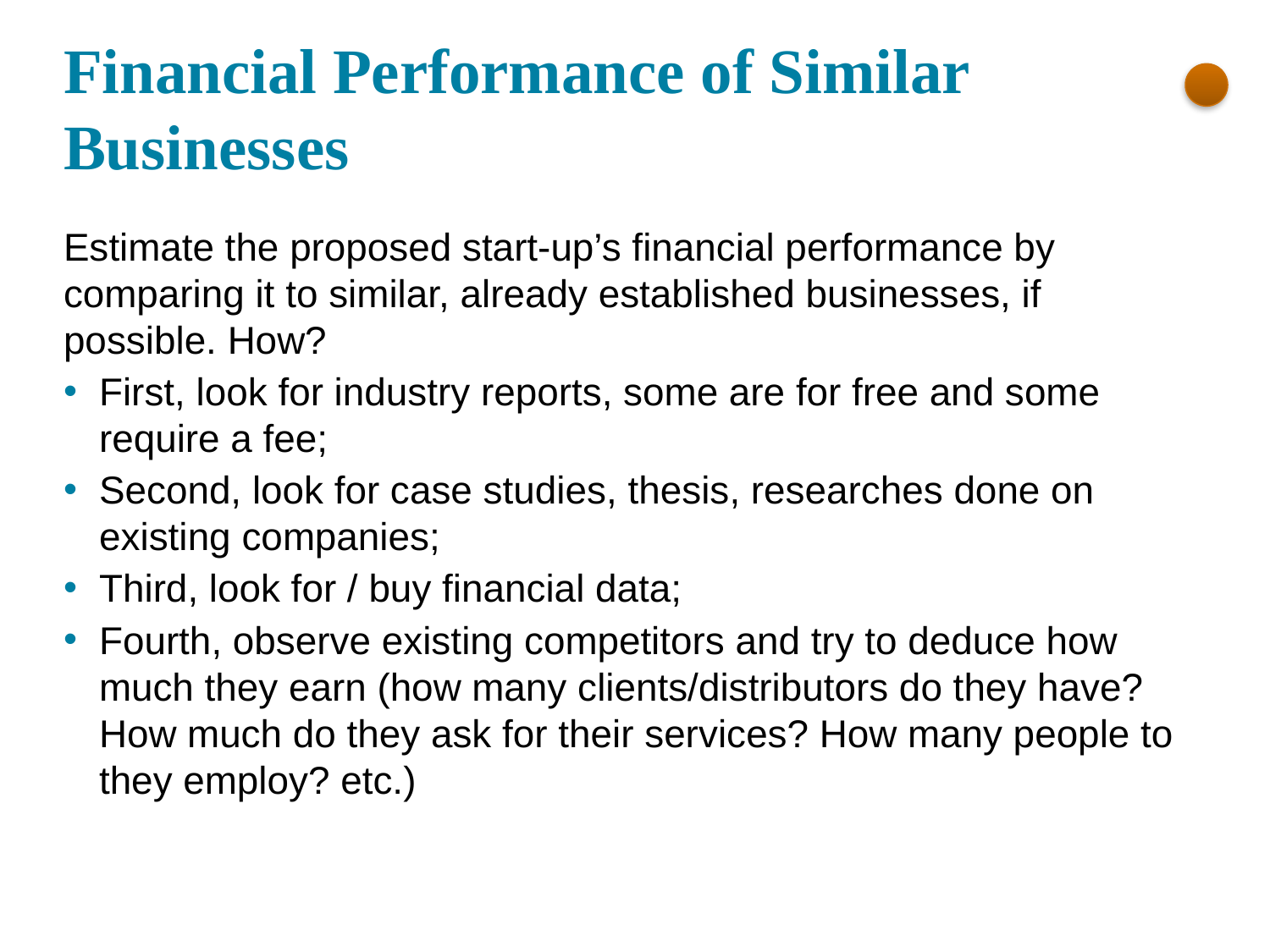

# Financial Performance of Similar Businesses

Estimate the proposed start-up’s financial performance by comparing it to similar, already established businesses, if possible. How?
First, look for industry reports, some are for free and some require a fee;
Second, look for case studies, thesis, researches done on existing companies;
Third, look for / buy financial data;
Fourth, observe existing competitors and try to deduce how much they earn (how many clients/distributors do they have? How much do they ask for their services? How many people to they employ? etc.)